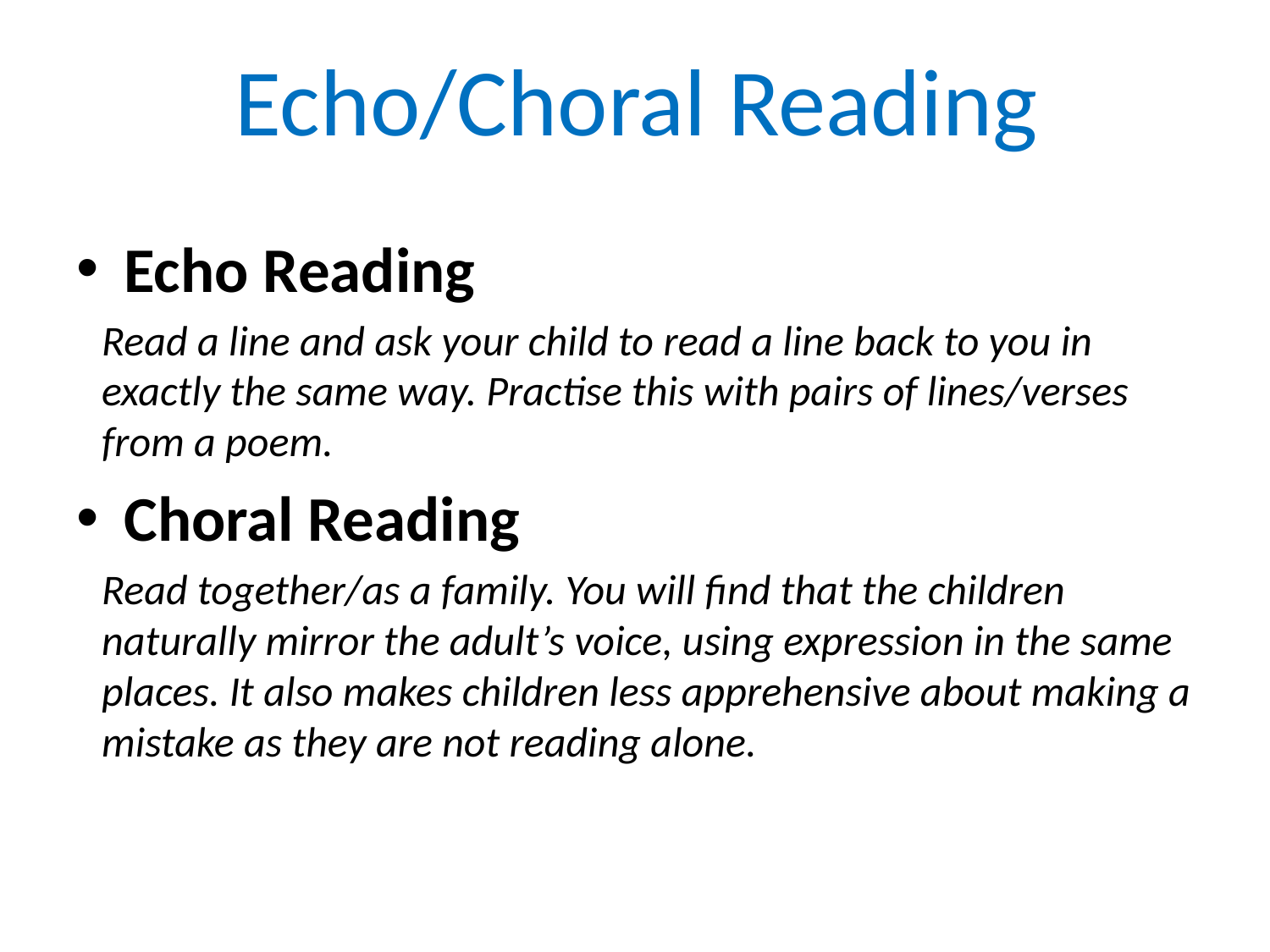

# Echo/Choral Reading
Echo Reading
Read a line and ask your child to read a line back to you in exactly the same way. Practise this with pairs of lines/verses from a poem.
Choral Reading
Read together/as a family. You will find that the children naturally mirror the adult’s voice, using expression in the same places. It also makes children less apprehensive about making a mistake as they are not reading alone.